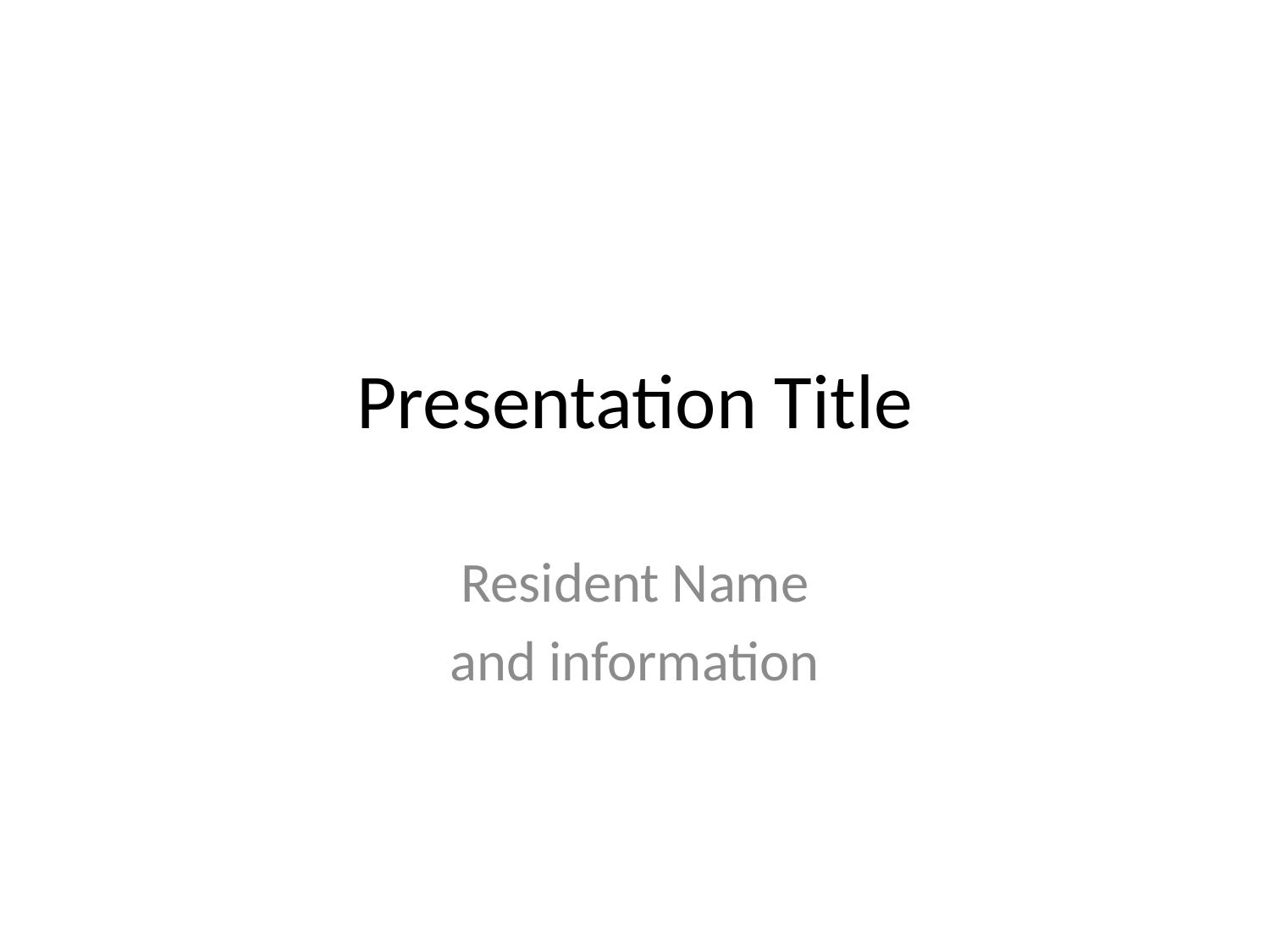

# Presentation Title
Resident Name
and information